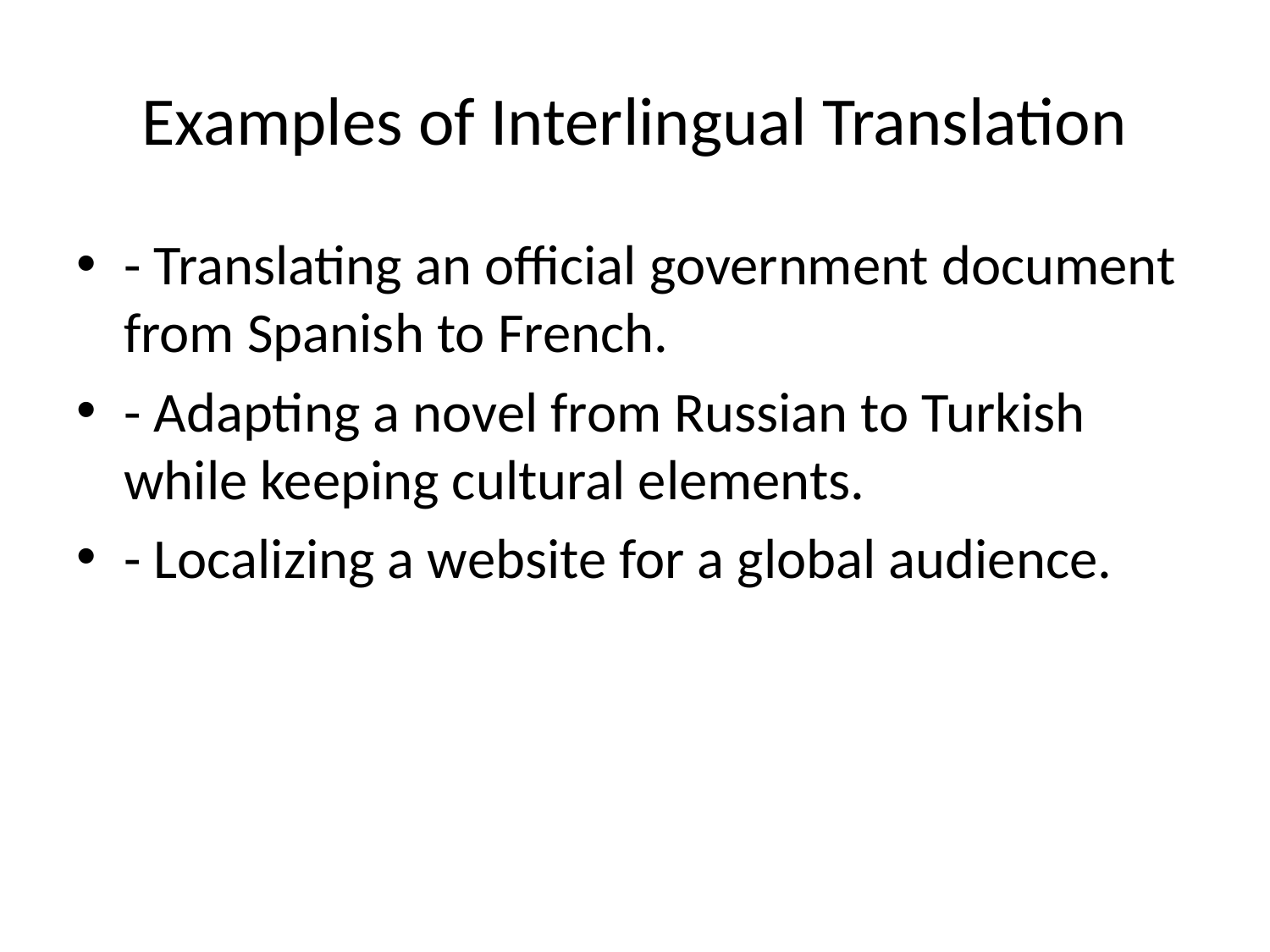

# Examples of Interlingual Translation
- Translating an official government document from Spanish to French.
- Adapting a novel from Russian to Turkish while keeping cultural elements.
- Localizing a website for a global audience.